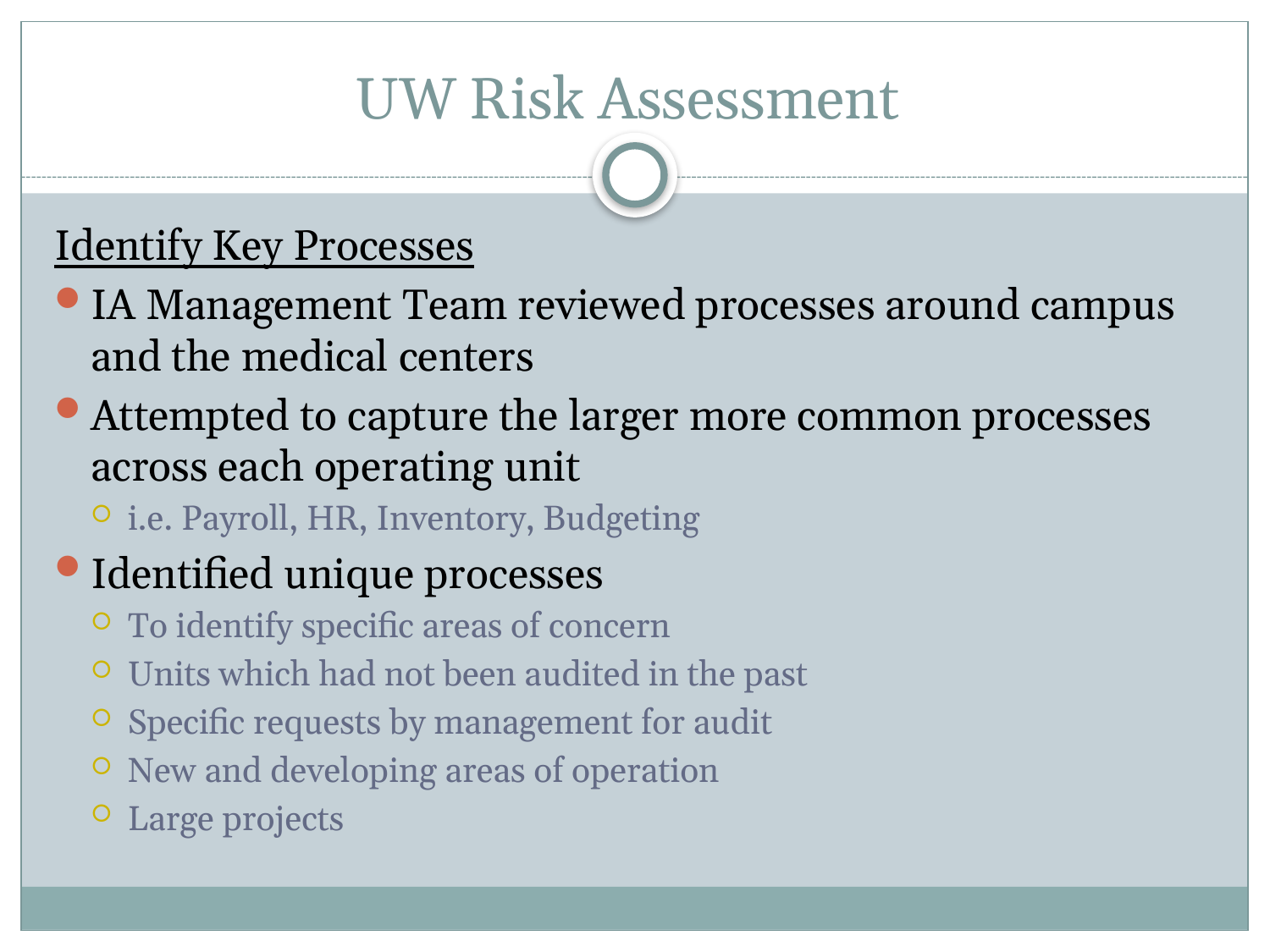

# UW Risk Assessment
Identify Key Processes
IA Management Team reviewed processes around campus and the medical centers
Attempted to capture the larger more common processes across each operating unit
i.e. Payroll, HR, Inventory, Budgeting
Identified unique processes
To identify specific areas of concern
Units which had not been audited in the past
Specific requests by management for audit
New and developing areas of operation
Large projects